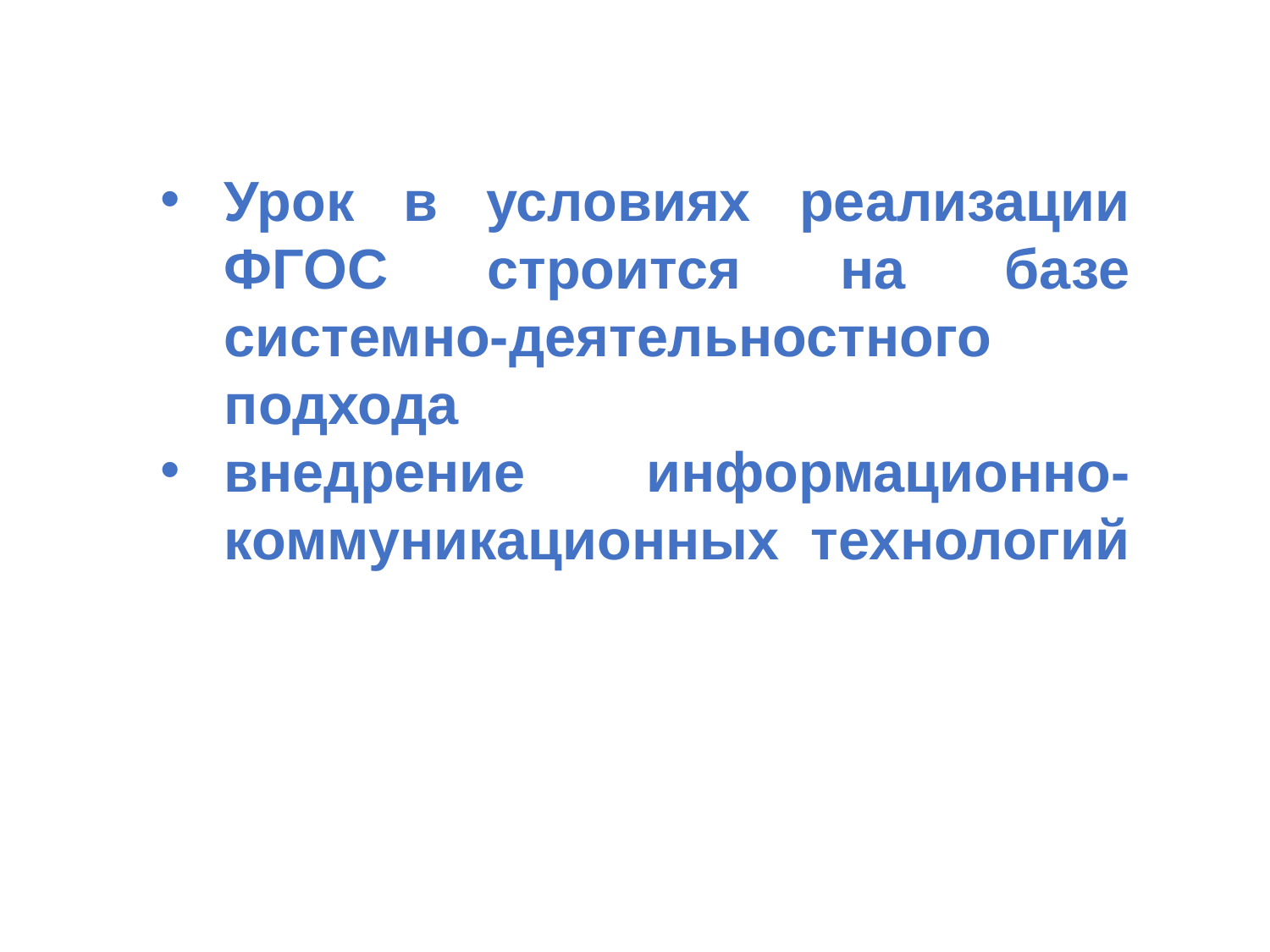

Урок в условиях реализации ФГОС строится на базе системно-деятельностного подхода
внедрение информационно-коммуникационных технологий